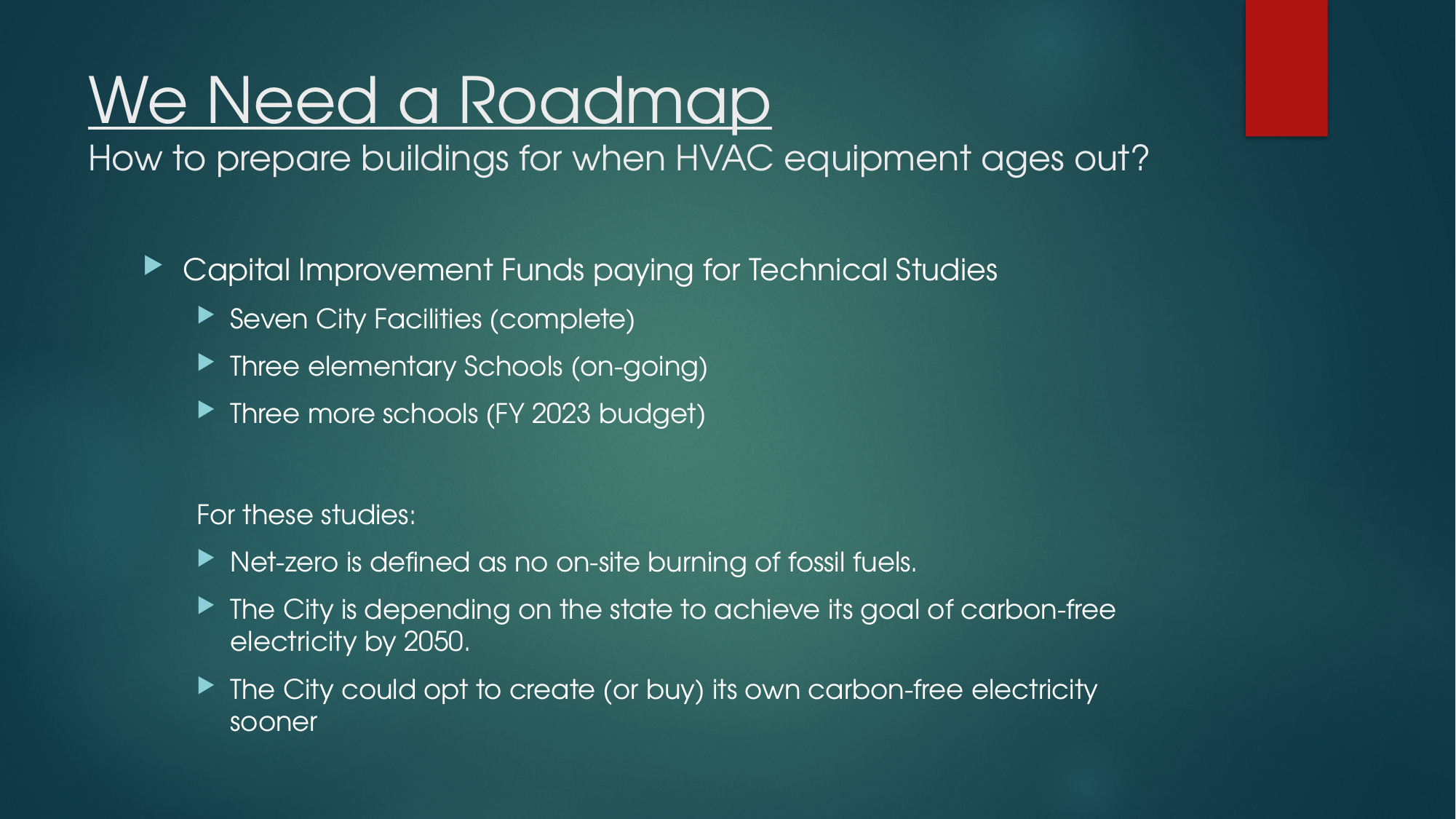

# We Need a Roadmap How to prepare buildings for when HVAC equipment ages out?
Capital Improvement Funds paying for Technical Studies
Seven City Facilities (complete)
Three elementary Schools (on-going)
Three more schools (FY 2023 budget)

For these studies:
Net-zero is defined as no on-site burning of fossil fuels.
The City is depending on the state to achieve its goal of carbon-free electricity by 2050.
The City could opt to create (or buy) its own carbon-free electricity sooner